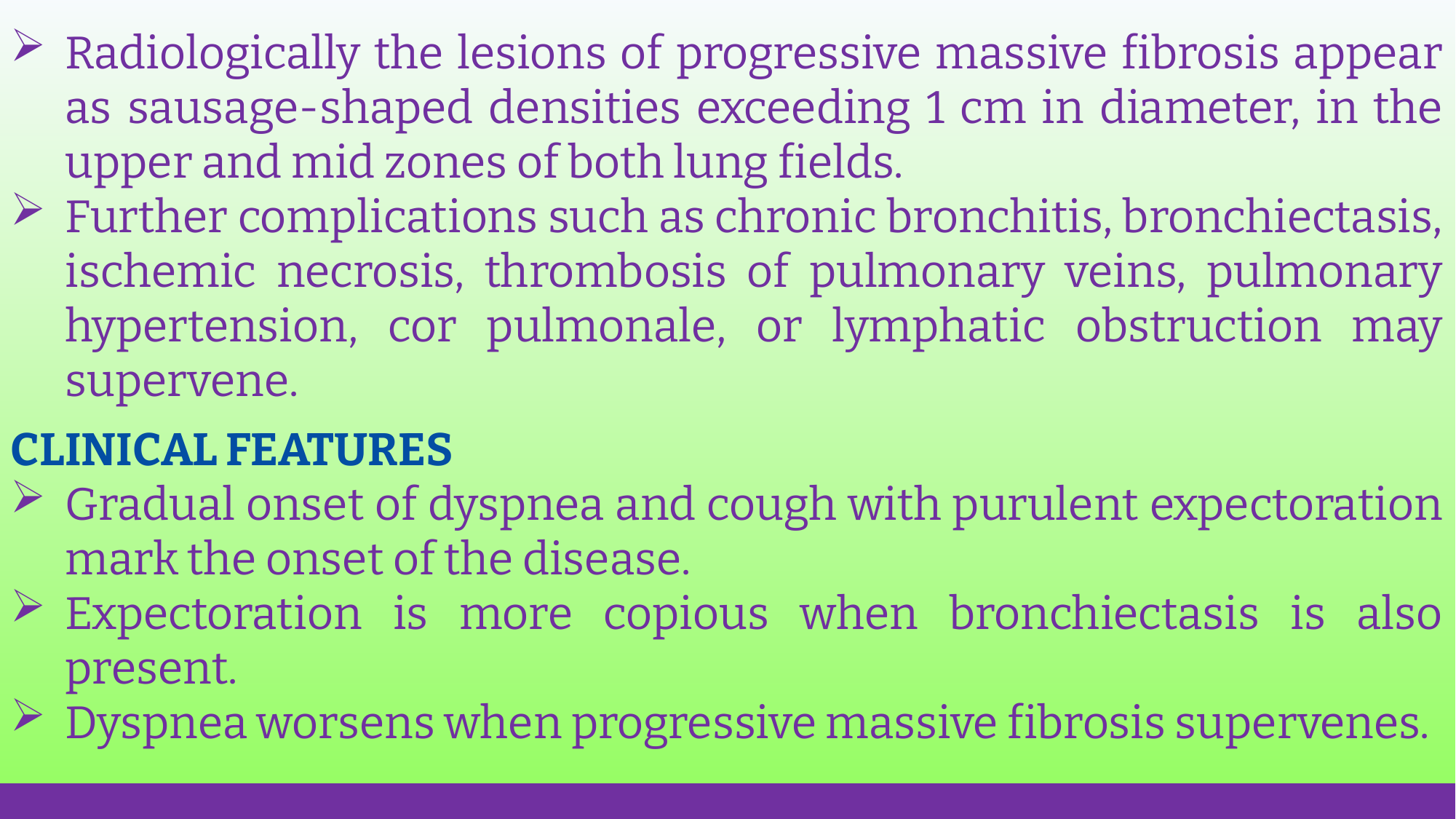

Radiologically the lesions of progressive massive fibrosis appear as sausage-shaped densities exceeding 1 cm in diameter, in the upper and mid zones of both lung fields.
Further complications such as chronic bronchitis, bronchiectasis, ischemic necrosis, thrombosis of pulmonary veins, pulmonary hypertension, cor pulmonale, or lymphatic obstruction may supervene.
CLINICAL FEATURES
Gradual onset of dyspnea and cough with purulent expectoration mark the onset of the disease.
Expectoration is more copious when bronchiectasis is also present.
Dyspnea worsens when progressive massive fibrosis supervenes.